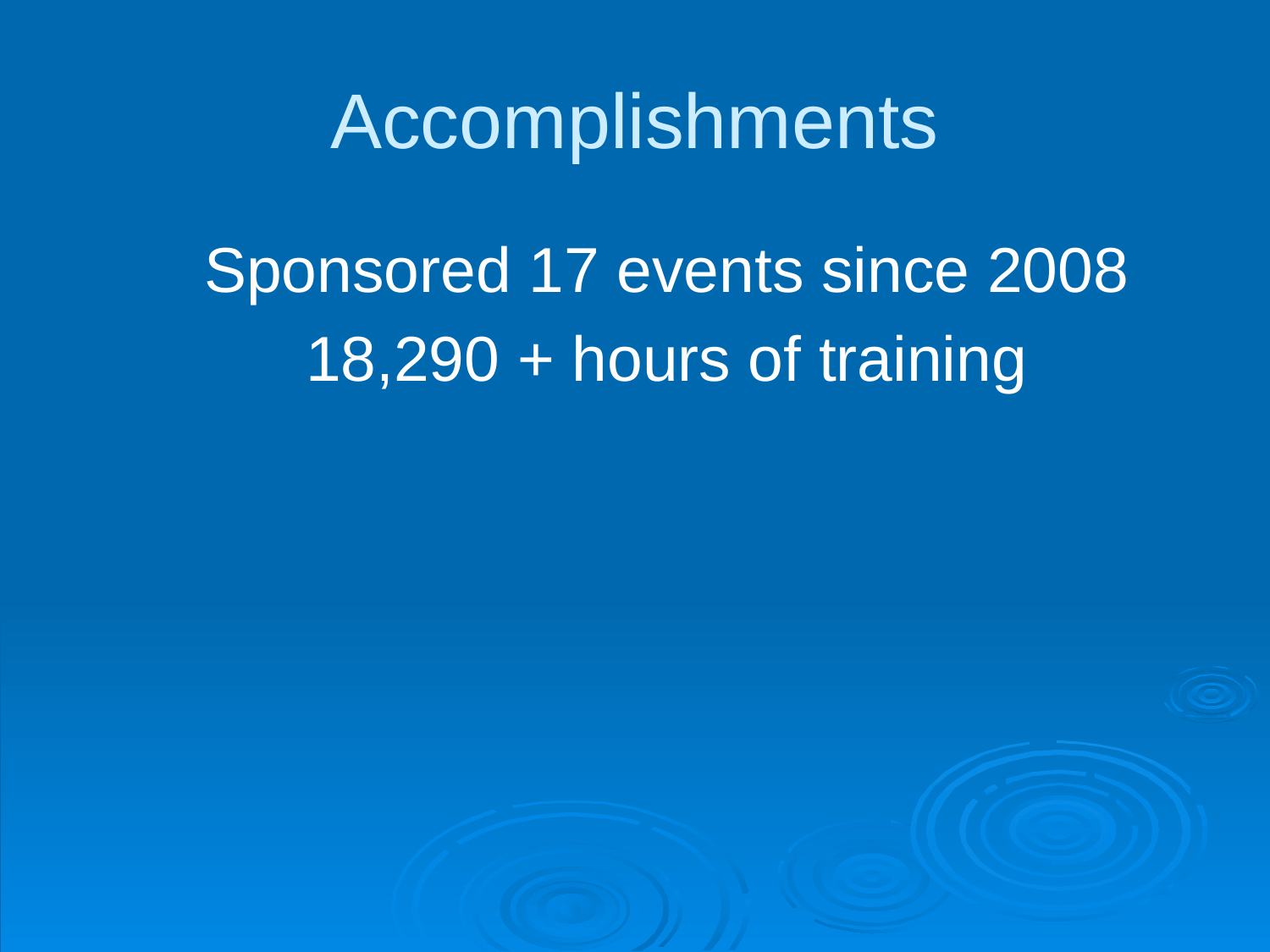

# Accomplishments
Sponsored 17 events since 2008
18,290 + hours of training